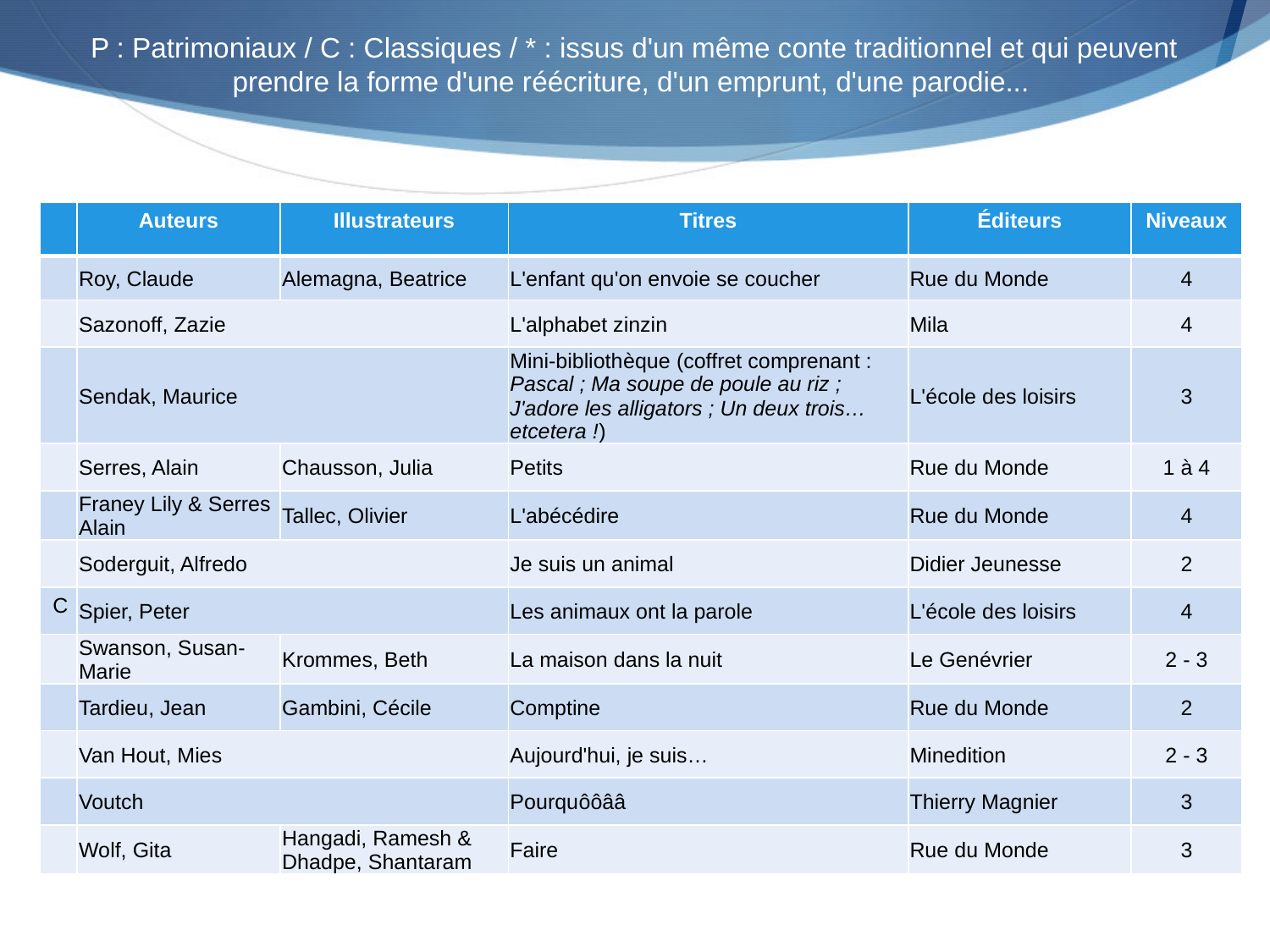

P : Patrimoniaux / C : Classiques / * : issus d'un même conte traditionnel et qui peuvent prendre la forme d'une réécriture, d'un emprunt, d'une parodie...
|  | Auteurs | Illustrateurs | Titres | Éditeurs | Niveaux |
| --- | --- | --- | --- | --- | --- |
|  | Roy, Claude | Alemagna, Beatrice | L'enfant qu'on envoie se coucher | Rue du Monde | 4 |
|  | Sazonoff, Zazie |  | L'alphabet zinzin | Mila | 4 |
|  | Sendak, Maurice |  | Mini-bibliothèque (coffret comprenant : Pascal ; Ma soupe de poule au riz ; J'adore les alligators ; Un deux trois…etcetera !) | L'école des loisirs | 3 |
|  | Serres, Alain | Chausson, Julia | Petits | Rue du Monde | 1 à 4 |
|  | Franey Lily & Serres Alain | Tallec, Olivier | L'abécédire | Rue du Monde | 4 |
|  | Soderguit, Alfredo |  | Je suis un animal | Didier Jeunesse | 2 |
| C | Spier, Peter |  | Les animaux ont la parole | L'école des loisirs | 4 |
|  | Swanson, Susan-Marie | Krommes, Beth | La maison dans la nuit | Le Genévrier | 2 - 3 |
|  | Tardieu, Jean | Gambini, Cécile | Comptine | Rue du Monde | 2 |
|  | Van Hout, Mies |  | Aujourd'hui, je suis… | Minedition | 2 - 3 |
|  | Voutch |  | Pourquôôââ | Thierry Magnier | 3 |
|  | Wolf, Gita | Hangadi, Ramesh & Dhadpe, Shantaram | Faire | Rue du Monde | 3 |